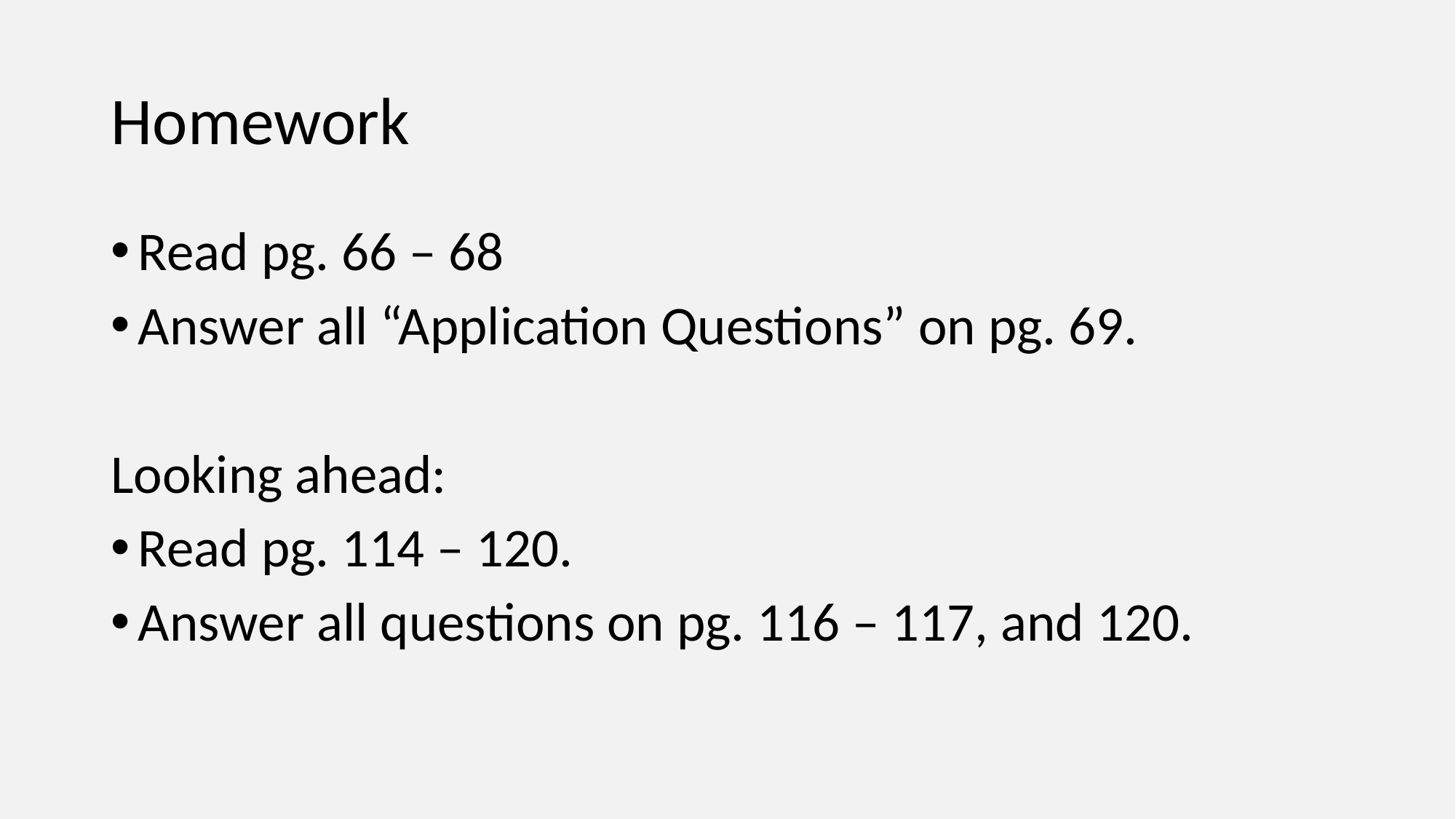

# Homework
Read pg. 66 – 68
Answer all “Application Questions” on pg. 69.

Looking ahead:
Read pg. 114 – 120.
Answer all questions on pg. 116 – 117, and 120.